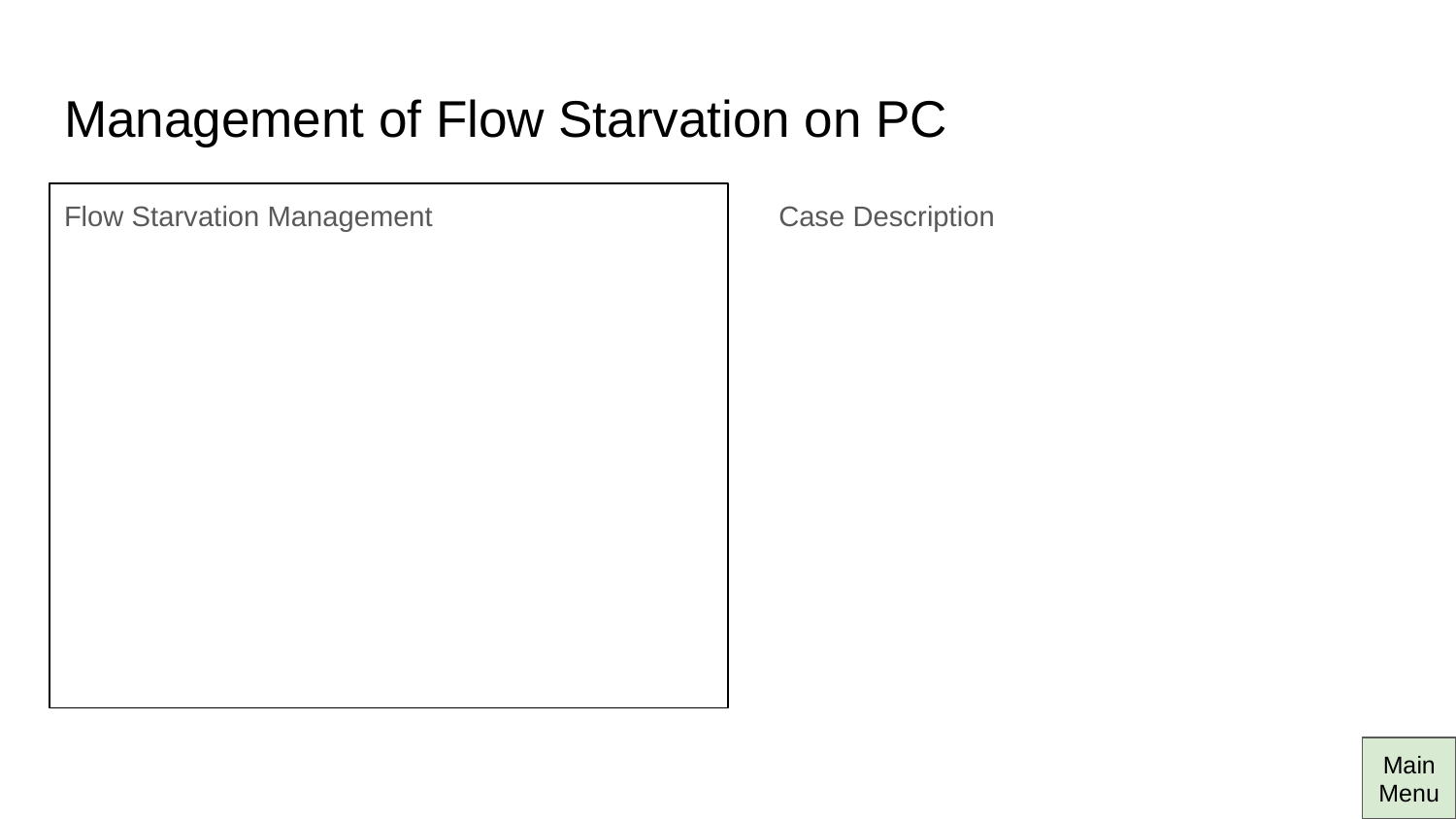

# Management of Flow Starvation on PC
Flow Starvation Management
Case Description
Main Menu